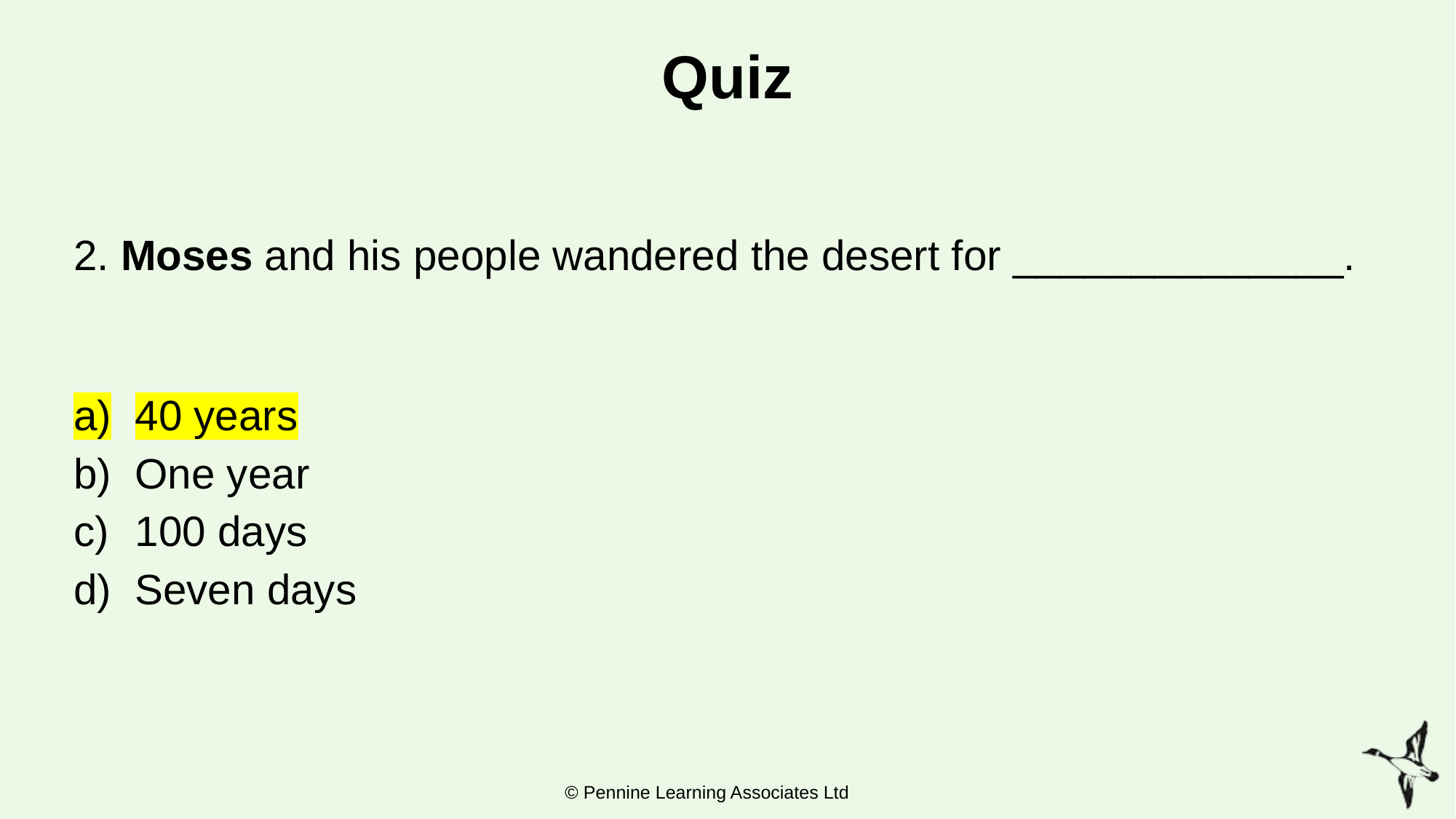

# Quiz
2. Moses and his people wandered the desert for ______________.
40 years
One year
100 days
Seven days